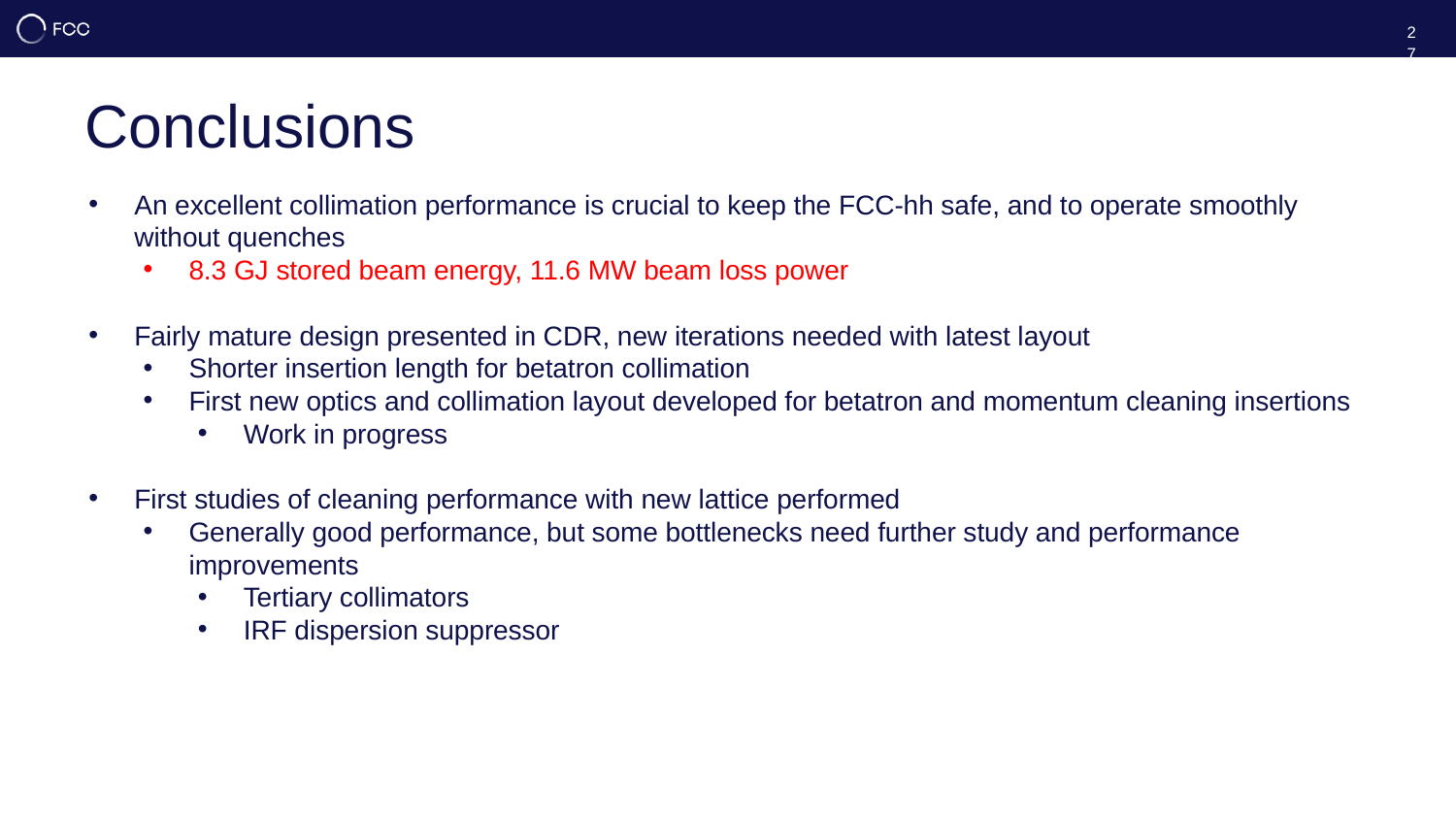

27
# Conclusions

An excellent collimation performance is crucial to keep the FCC-hh safe, and to operate smoothly without quenches
8.3 GJ stored beam energy, 11.6 MW beam loss power

Fairly mature design presented in CDR, new iterations needed with latest layout
Shorter insertion length for betatron collimation
First new optics and collimation layout developed for betatron and momentum cleaning insertions
Work in progress

First studies of cleaning performance with new lattice performed
Generally good performance, but some bottlenecks need further study and performance improvements
Tertiary collimators
IRF dispersion suppressor